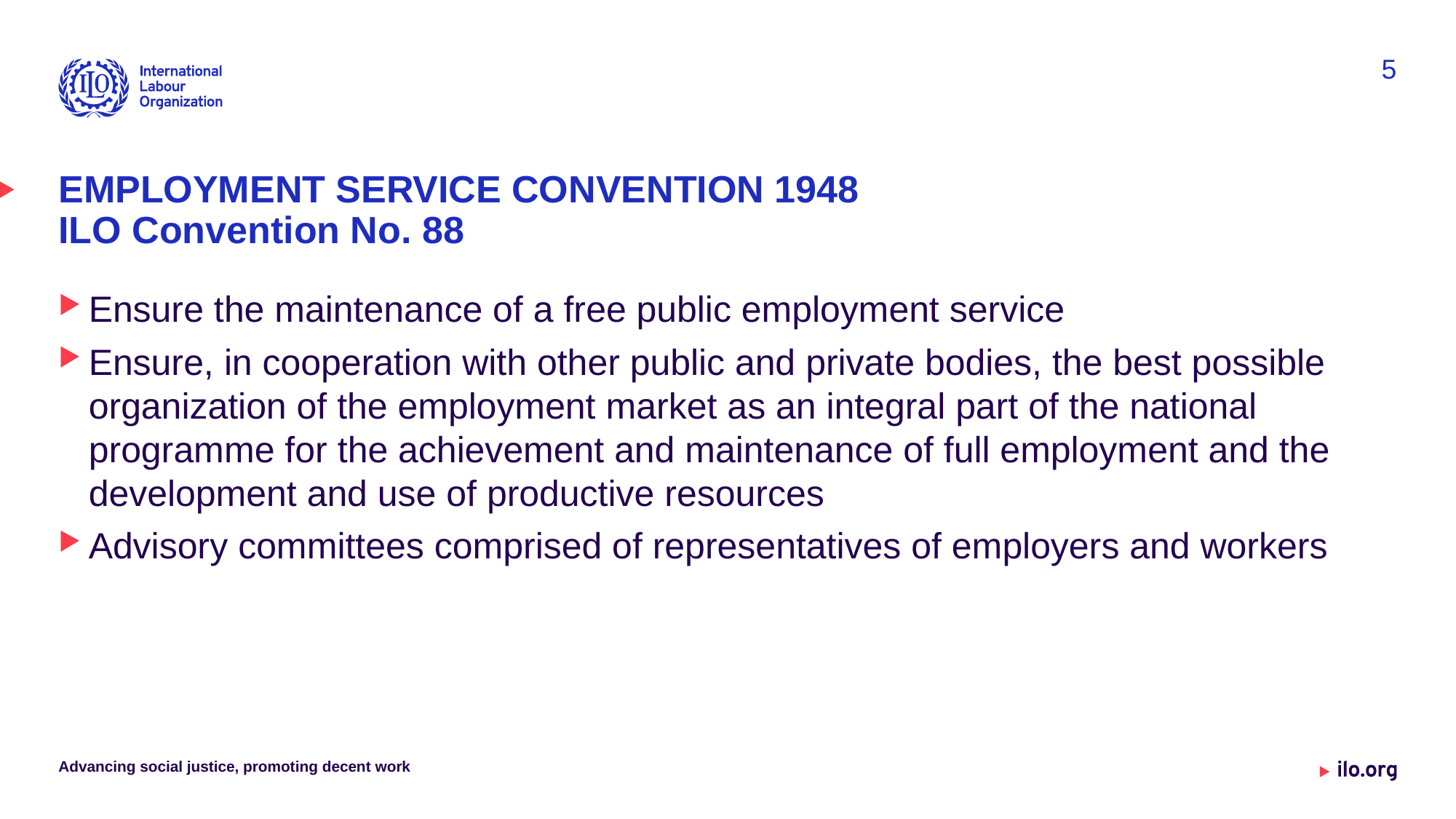

5
# EMPLOYMENT SERVICE CONVENTION 1948 ILO Convention No. 88
Ensure the maintenance of a free public employment service
Ensure, in cooperation with other public and private bodies, the best possible organization of the employment market as an integral part of the national programme for the achievement and maintenance of full employment and the development and use of productive resources
Advisory committees comprised of representatives of employers and workers

Advancing social justice, promoting decent work
Date: Monday / 01 / October / 2019